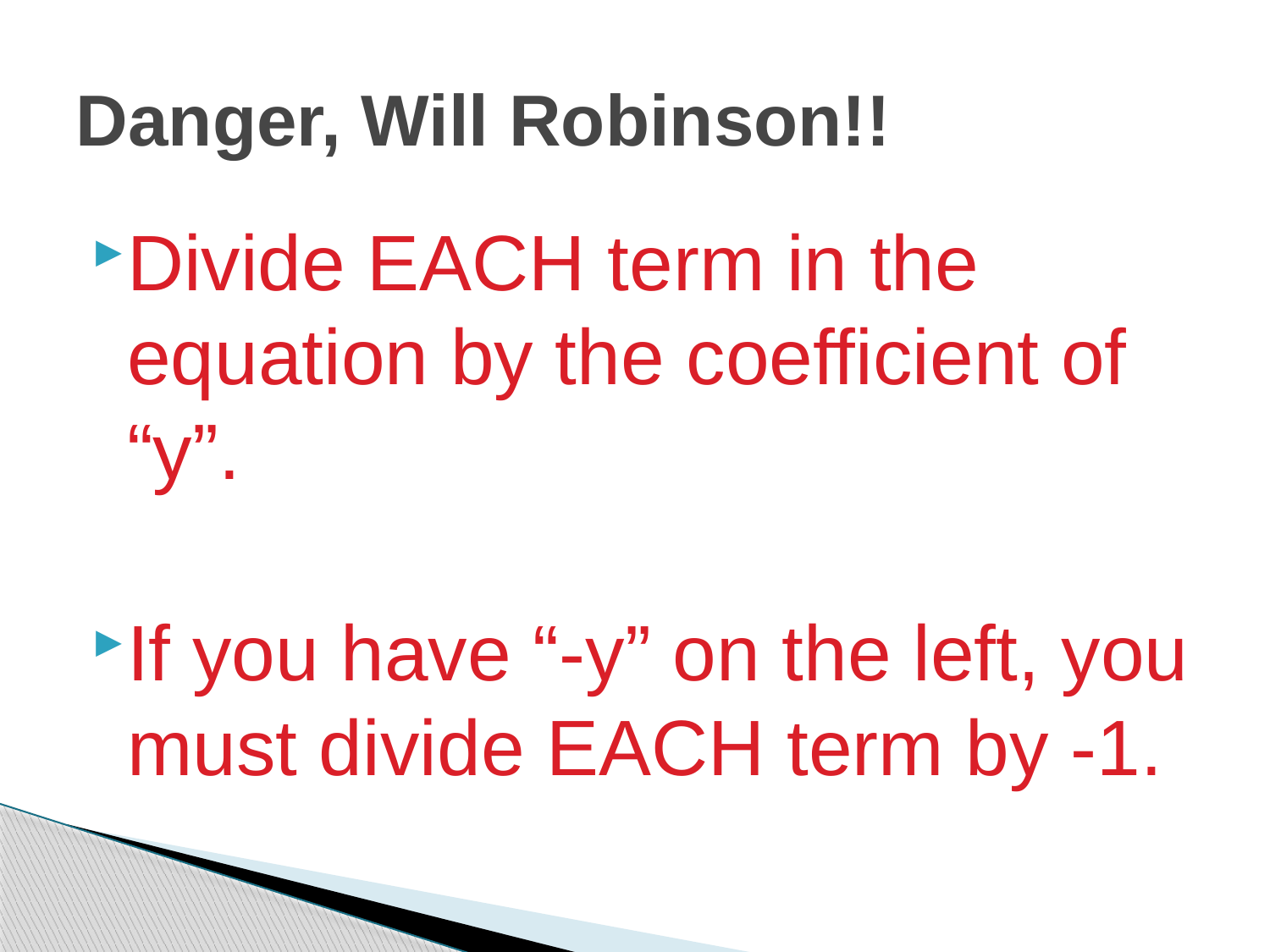

# Danger, Will Robinson!!
Divide EACH term in the equation by the coefficient of “y”.

If you have “-y” on the left, you must divide EACH term by -1.